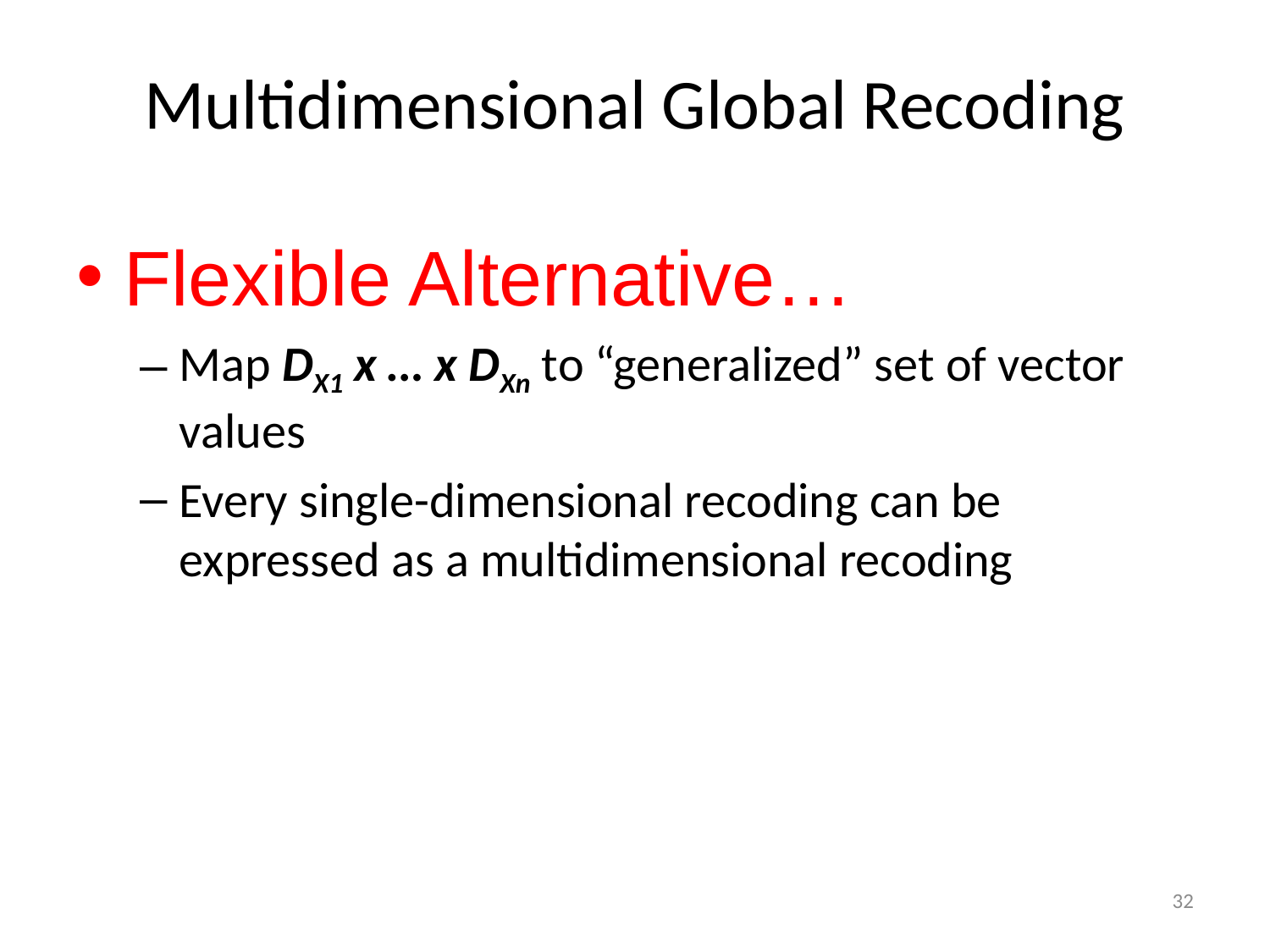

# Multidimensional Global Recoding
Flexible Alternative…
Map DX1 x … x DXn to “generalized” set of vector values
Every single-dimensional recoding can be expressed as a multidimensional recoding

32